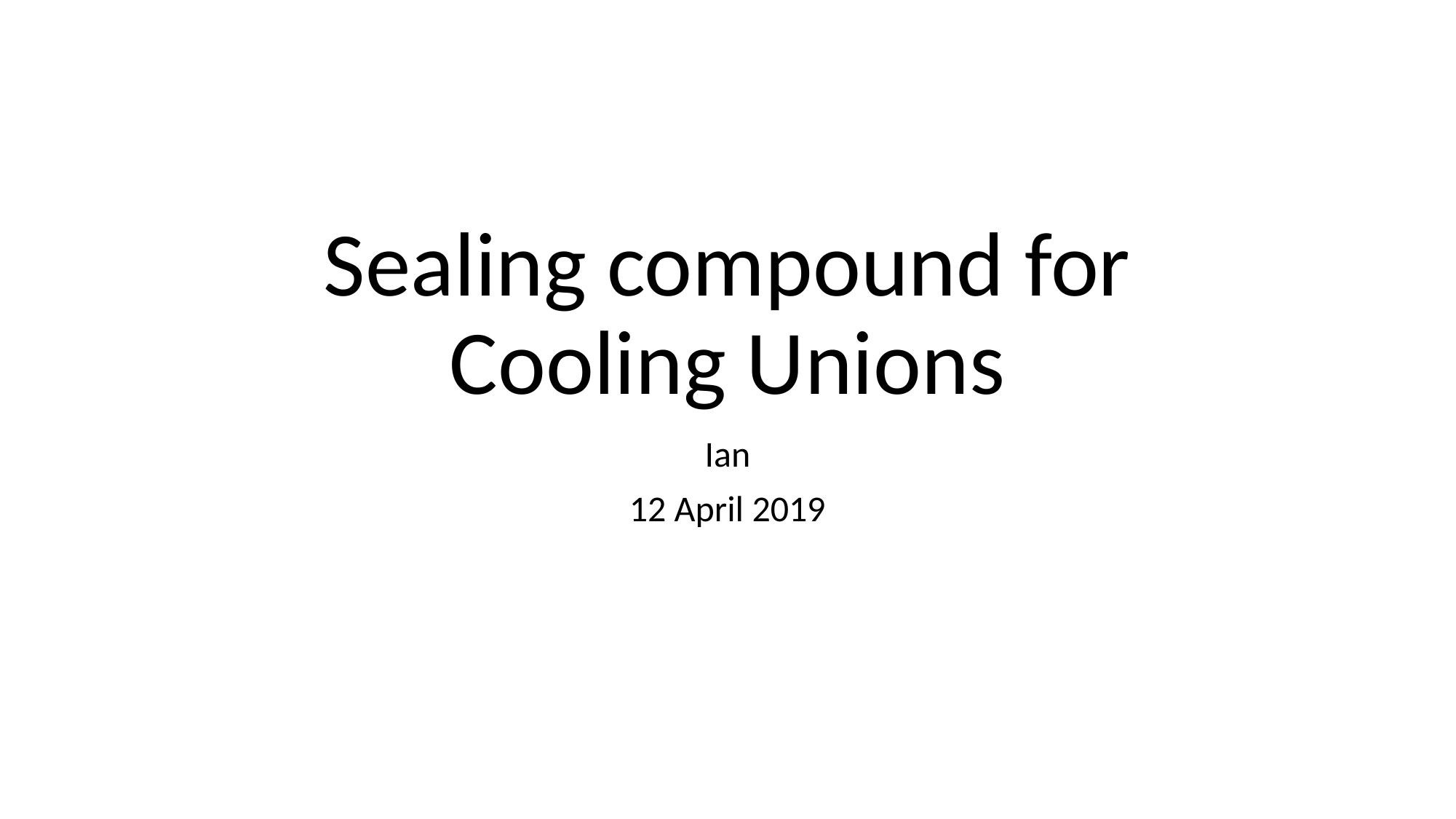

# Sealing compound for Cooling Unions
Ian
12 April 2019